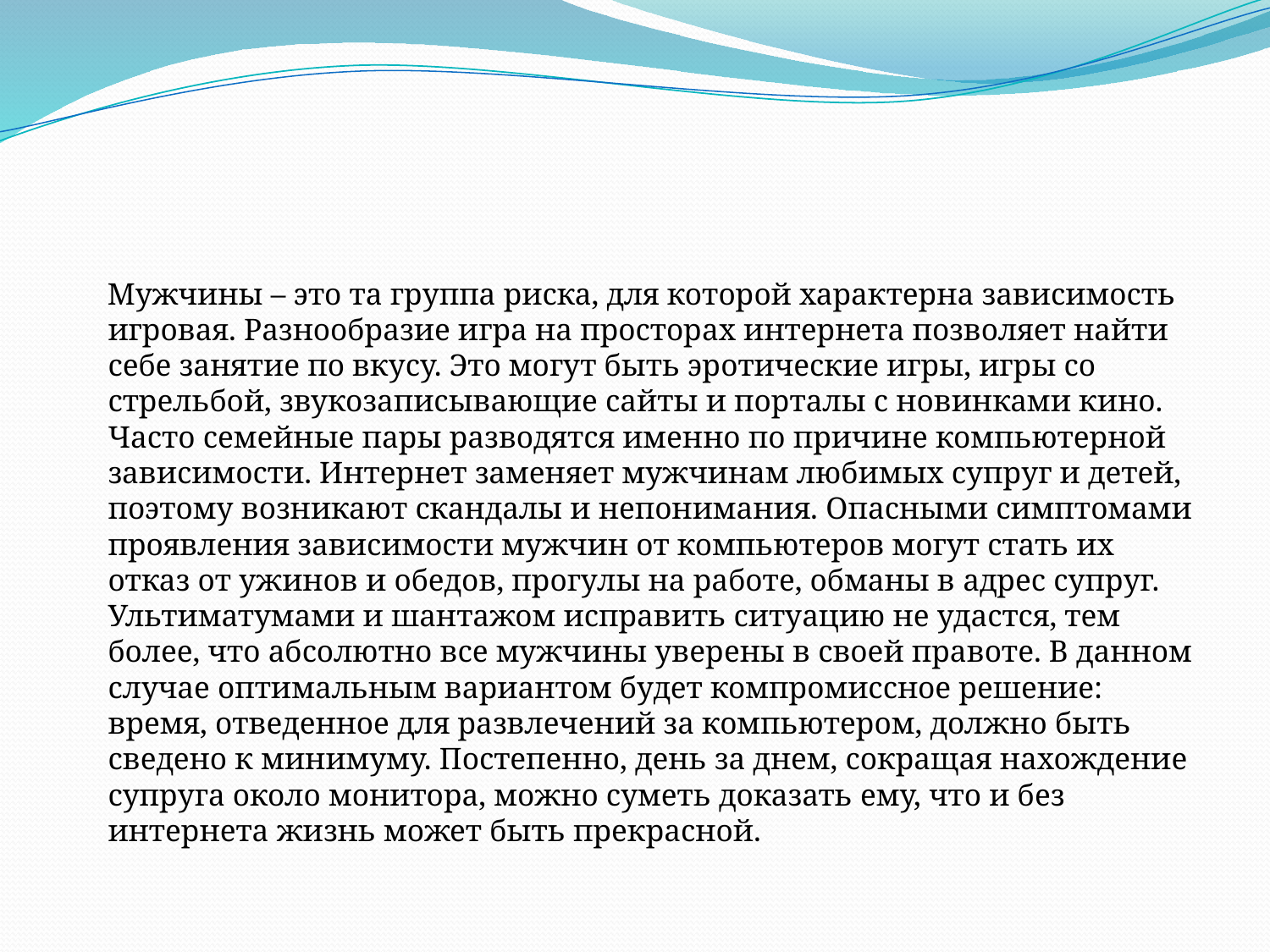

#
    Мужчины – это та группа риска, для которой характерна зависимость игровая. Разнообразие игра на просторах интернета позволяет найти себе занятие по вкусу. Это могут быть эротические игры, игры со стрельбой, звукозаписывающие сайты и порталы с новинками кино. Часто семейные пары разводятся именно по причине компьютерной зависимости. Интернет заменяет мужчинам любимых супруг и детей, поэтому возникают скандалы и непонимания. Опасными симптомами проявления зависимости мужчин от компьютеров могут стать их отказ от ужинов и обедов, прогулы на работе, обманы в адрес супруг. Ультиматумами и шантажом исправить ситуацию не удастся, тем более, что абсолютно все мужчины уверены в своей правоте. В данном случае оптимальным вариантом будет компромиссное решение: время, отведенное для развлечений за компьютером, должно быть сведено к минимуму. Постепенно, день за днем, сокращая нахождение супруга около монитора, можно суметь доказать ему, что и без интернета жизнь может быть прекрасной.